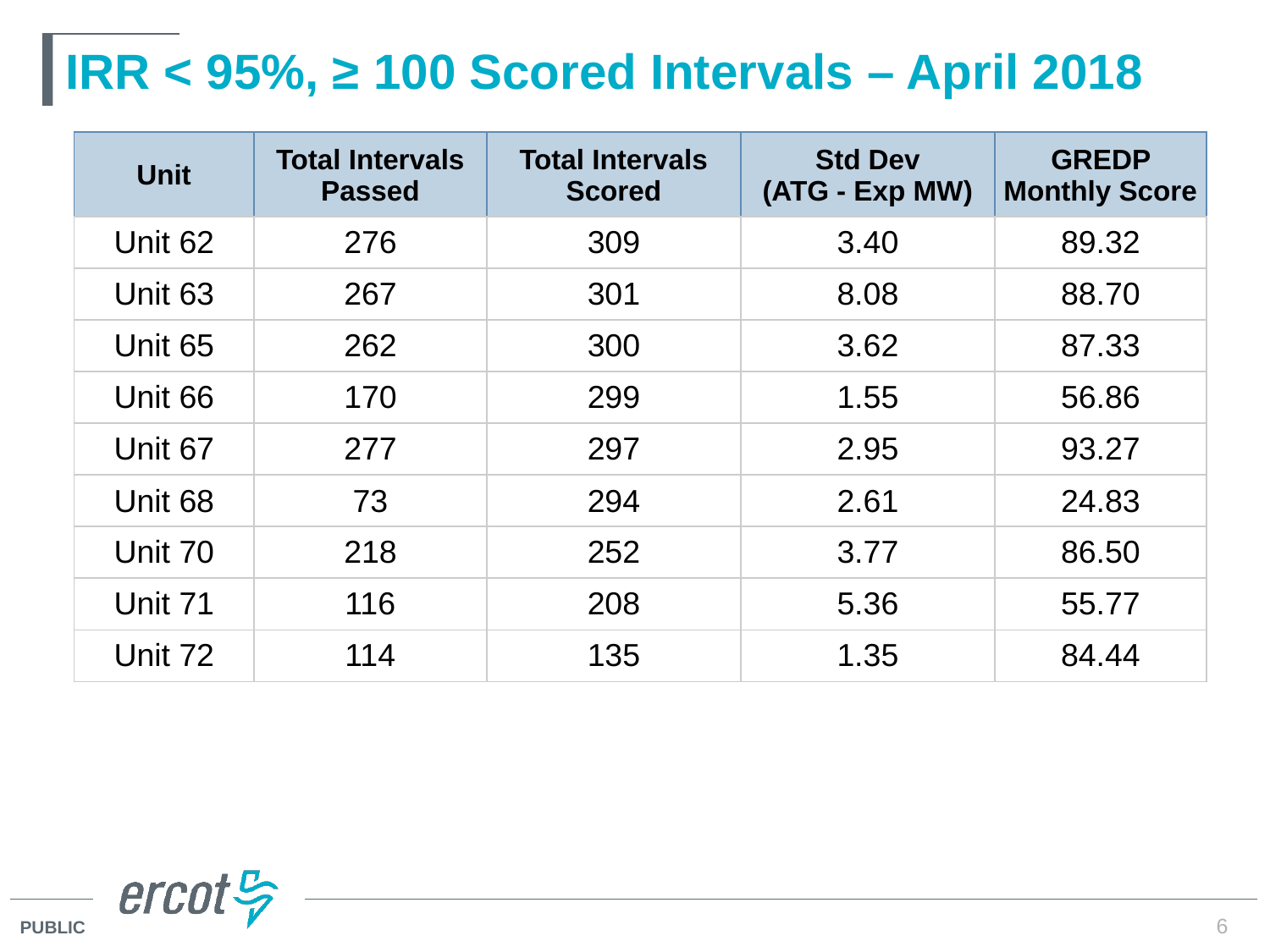

# IRR < 95%, ≥ 100 Scored Intervals – April 2018
| Unit | Total Intervals Passed | Total Intervals Scored | Std Dev (ATG - Exp MW) | GREDP Monthly Score |
| --- | --- | --- | --- | --- |
| Unit 62 | 276 | 309 | 3.40 | 89.32 |
| Unit 63 | 267 | 301 | 8.08 | 88.70 |
| Unit 65 | 262 | 300 | 3.62 | 87.33 |
| Unit 66 | 170 | 299 | 1.55 | 56.86 |
| Unit 67 | 277 | 297 | 2.95 | 93.27 |
| Unit 68 | 73 | 294 | 2.61 | 24.83 |
| Unit 70 | 218 | 252 | 3.77 | 86.50 |
| Unit 71 | 116 | 208 | 5.36 | 55.77 |
| Unit 72 | 114 | 135 | 1.35 | 84.44 |
6